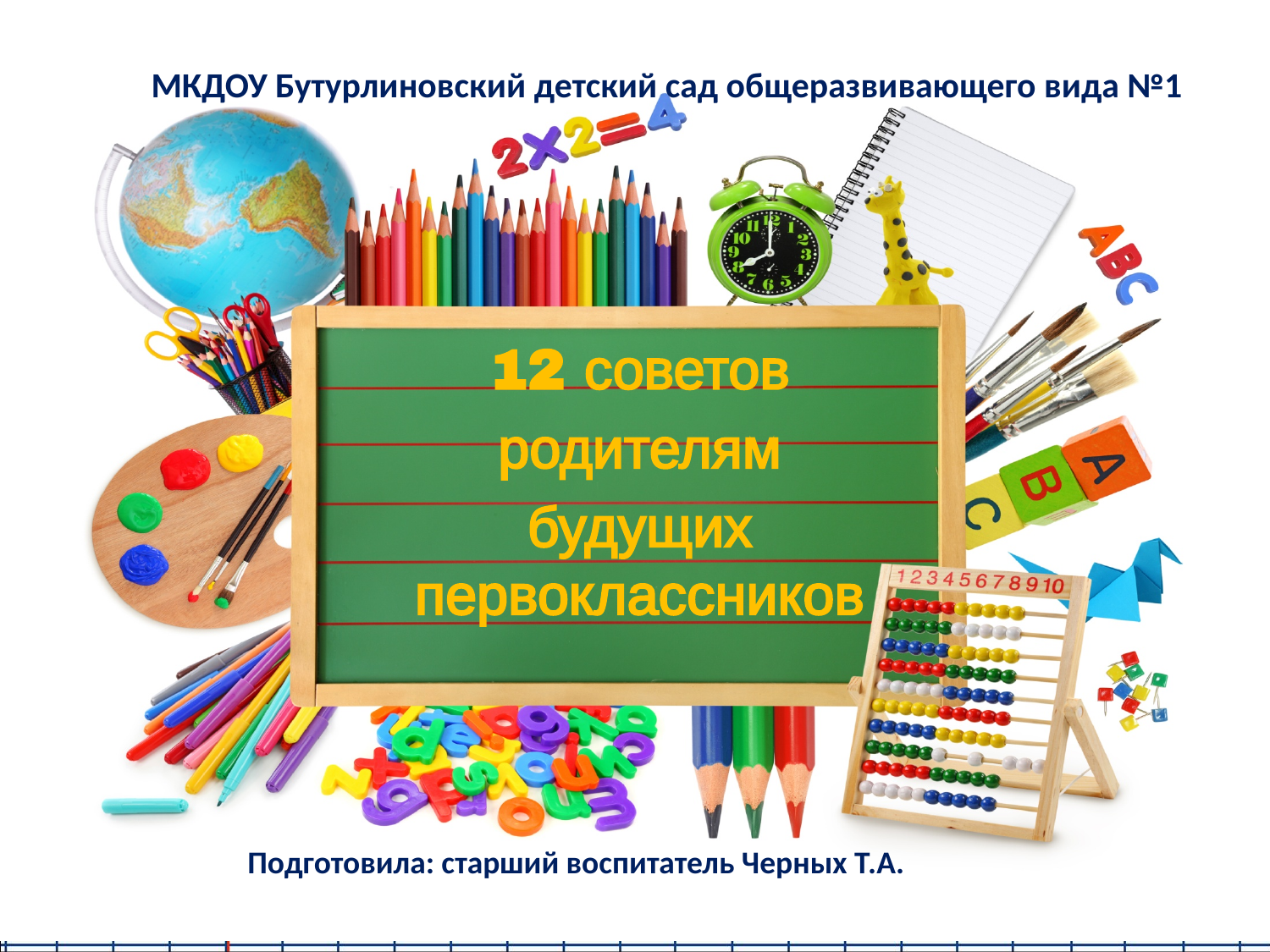

МКДОУ Бутурлиновский детский сад общеразвивающего вида №1
12 советов
родителям
будущих первоклассников
Подготовила: старший воспитатель Черных Т.А.